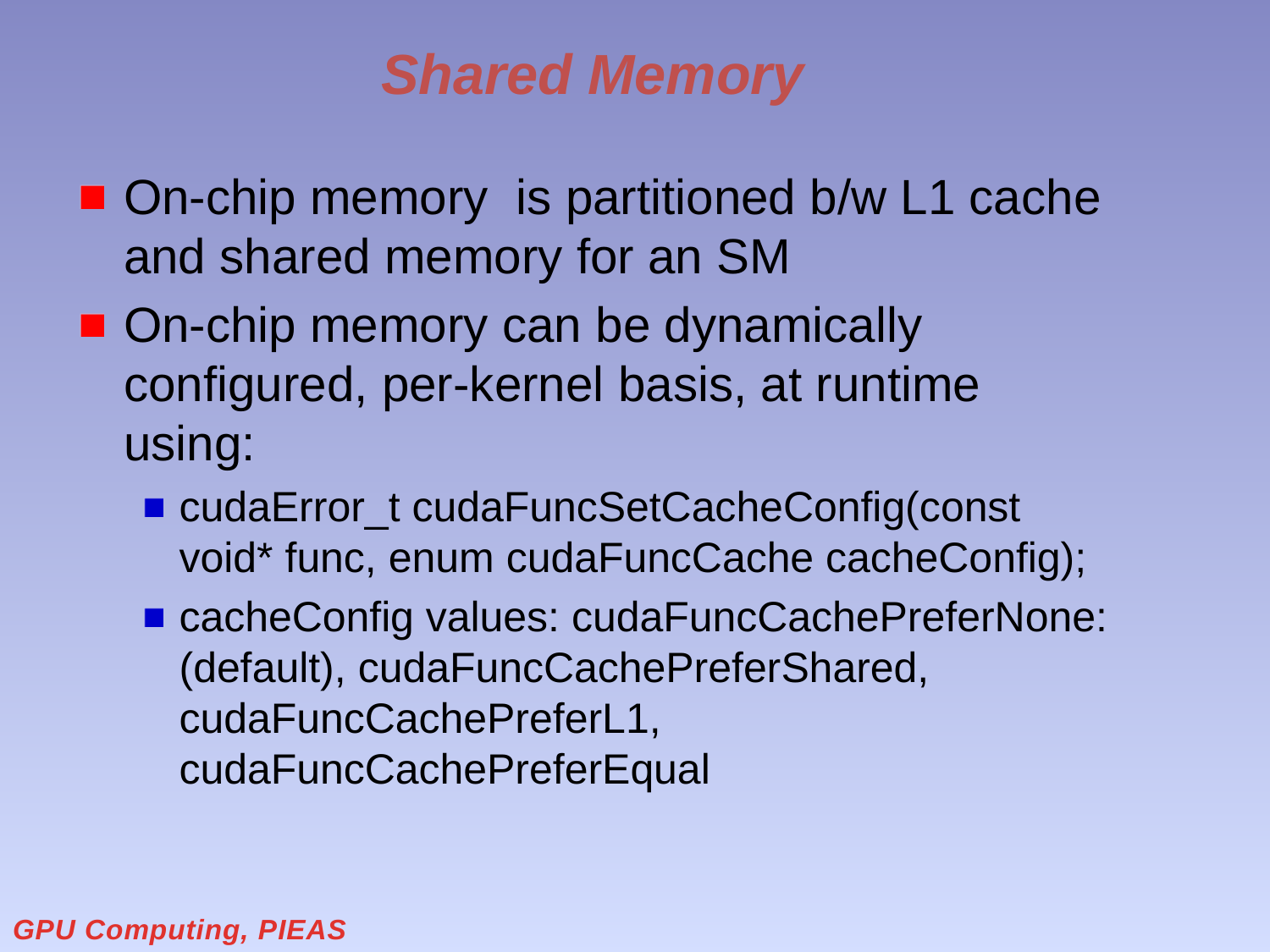

# Shared Memory
On-chip memory  is partitioned b/w L1 cache and shared memory for an SM
On-chip memory can be dynamically configured, per-kernel basis, at runtime using:
cudaError_t cudaFuncSetCacheConfig(const void* func, enum cudaFuncCache cacheConfig);
cacheConfig values: cudaFuncCachePreferNone: (default), cudaFuncCachePreferShared, cudaFuncCachePreferL1, cudaFuncCachePreferEqual